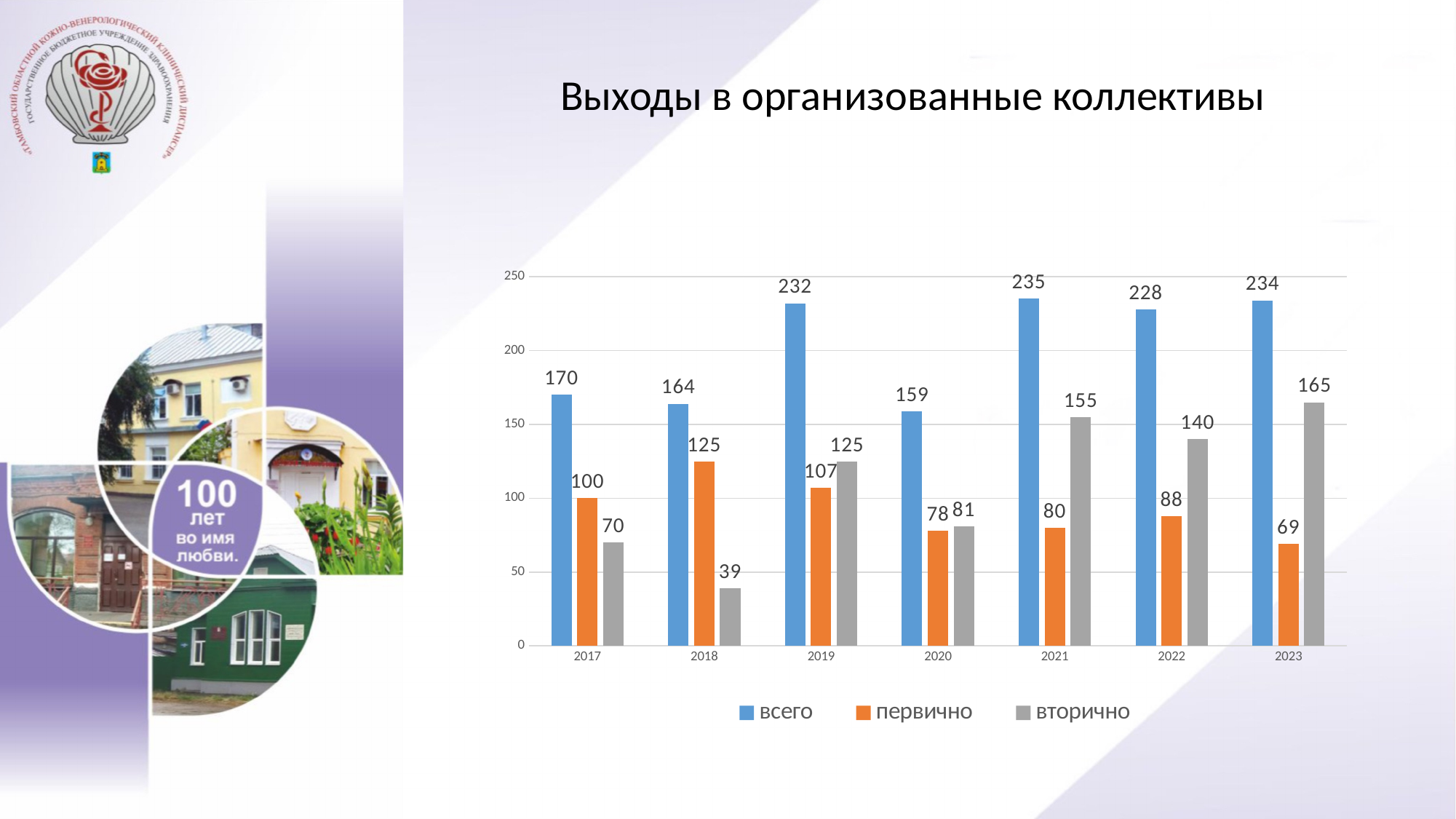

# Выходы в организованные коллективы

### Chart

| Category | всего | первично | вторично |
|---|---|---|---|
| 2017 | 170.0 | 100.0 | 70.0 |
| 2018 | 164.0 | 125.0 | 39.0 |
| 2019 | 232.0 | 107.0 | 125.0 |
| 2020 | 159.0 | 78.0 | 81.0 |
| 2021 | 235.0 | 80.0 | 155.0 |
| 2022 | 228.0 | 88.0 | 140.0 |
| 2023 | 234.0 | 69.0 | 165.0 |